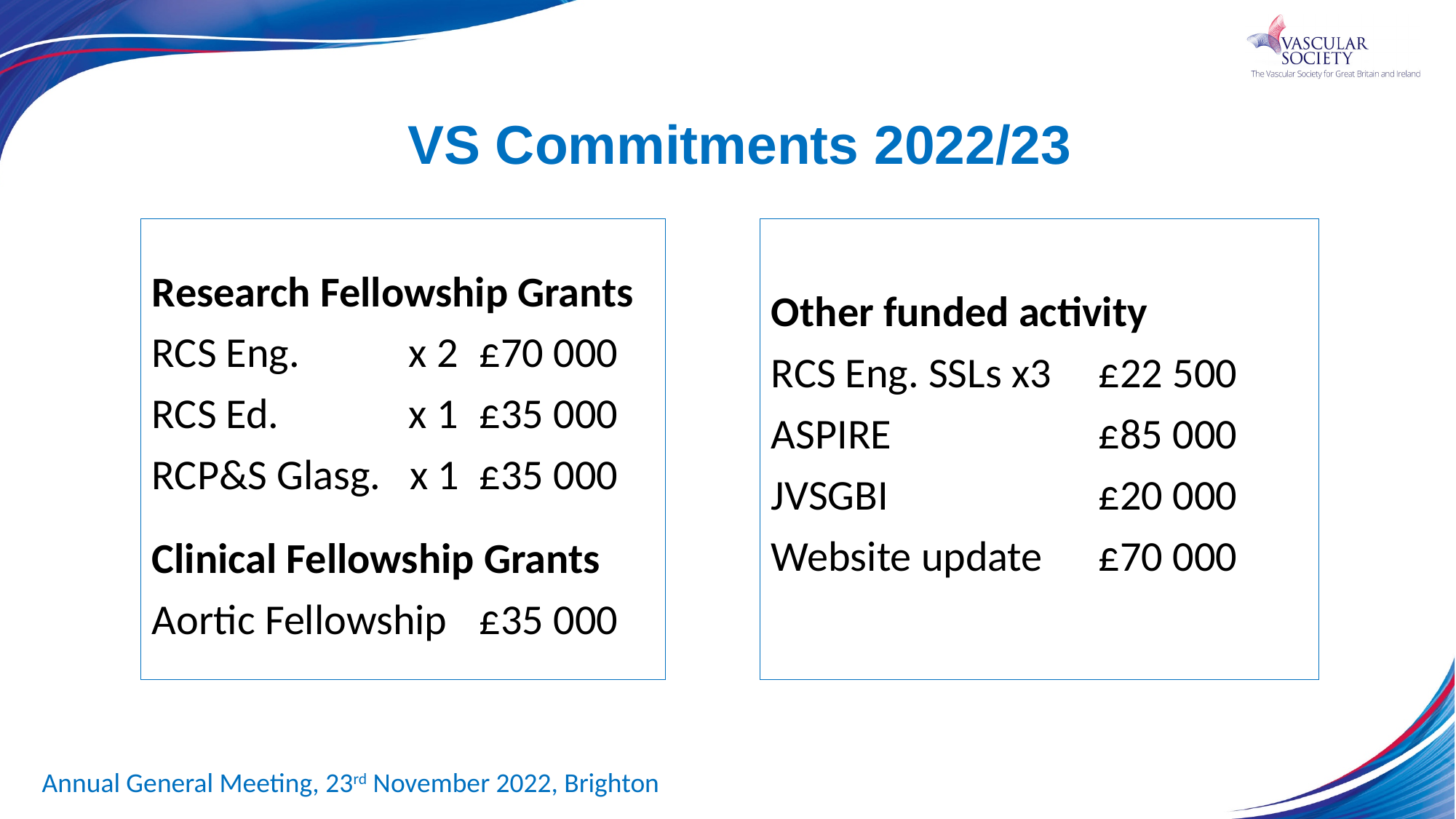

# VS Commitments 2022/23
Research Fellowship Grants
RCS Eng. 	    x 2	£70 000
RCS Ed.	    x 1	£35 000
RCP&S Glasg.   x 1	£35 000
Clinical Fellowship Grants
Aortic Fellowship	£35 000

Other funded activity
RCS Eng. SSLs x3	£22 500
ASPIRE 		£85 000
JVSGBI		£20 000
Website update	£70 000